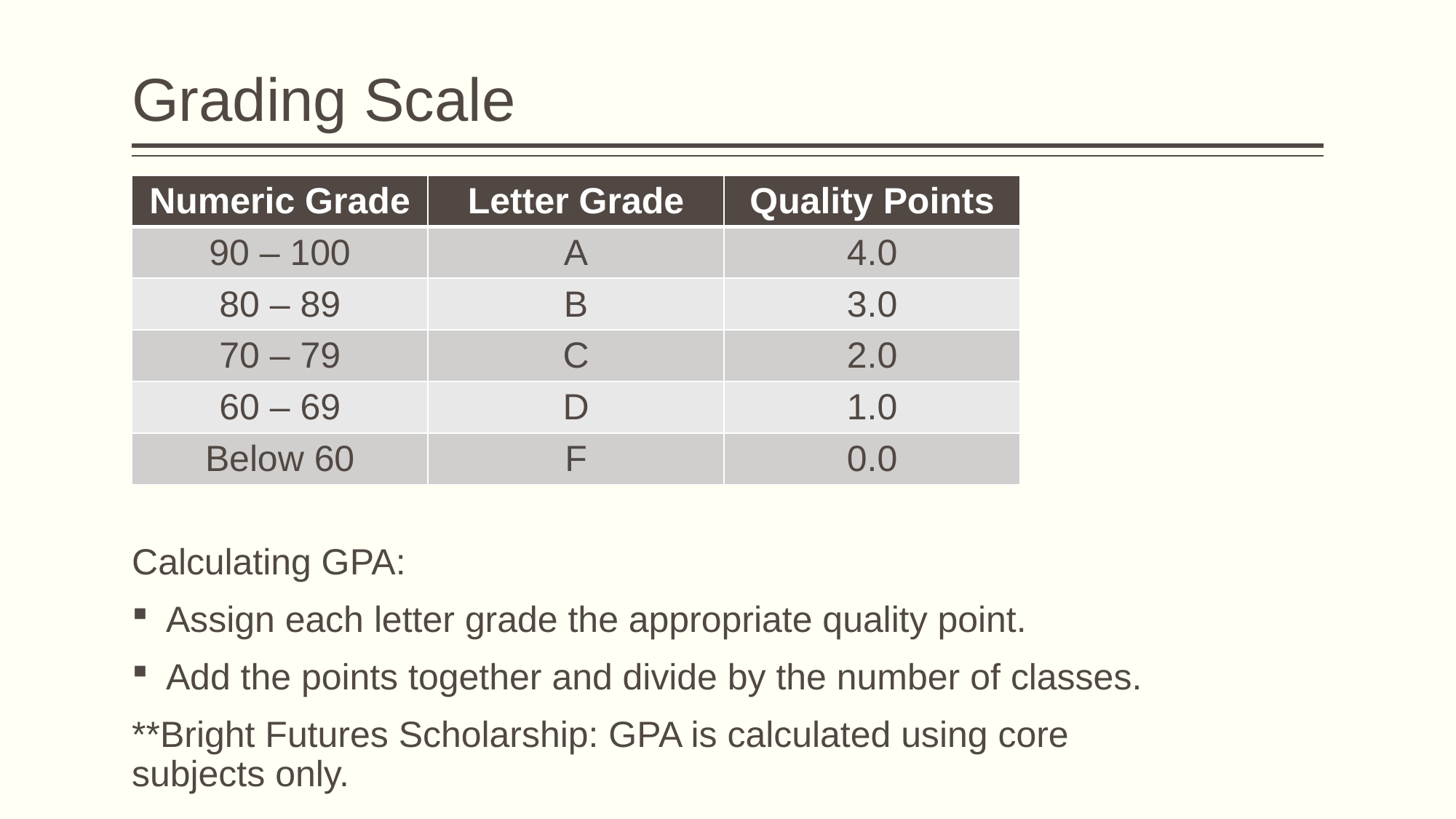

# Grading Scale
| Numeric Grade | Letter Grade | Quality Points |
| --- | --- | --- |
| 90 – 100 | A | 4.0 |
| 80 – 89 | B | 3.0 |
| 70 – 79 | C | 2.0 |
| 60 – 69 | D | 1.0 |
| Below 60 | F | 0.0 |
Calculating GPA:
Assign each letter grade the appropriate quality point.
Add the points together and divide by the number of classes.
**Bright Futures Scholarship: GPA is calculated using core subjects only.